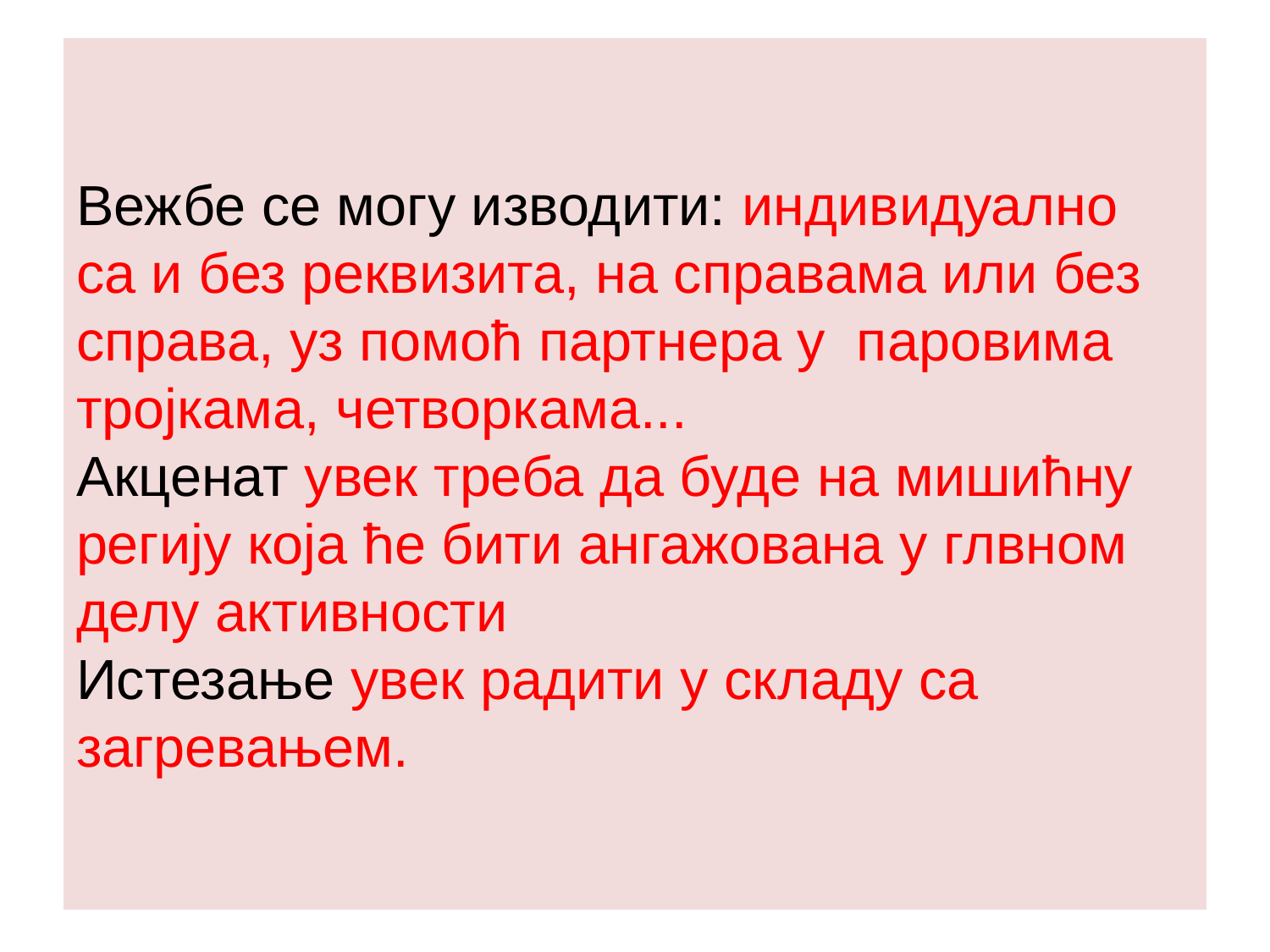

# Вежбе се могу изводити: индивидуално са и без реквизита, на справама или без справа, уз помоћ партнера у  паровима тројкама, четворкама... Акценат увек треба да буде на мишићну регију која ће бити ангажована у глвном делу активности Истезање увек радити у складу са загревањем.